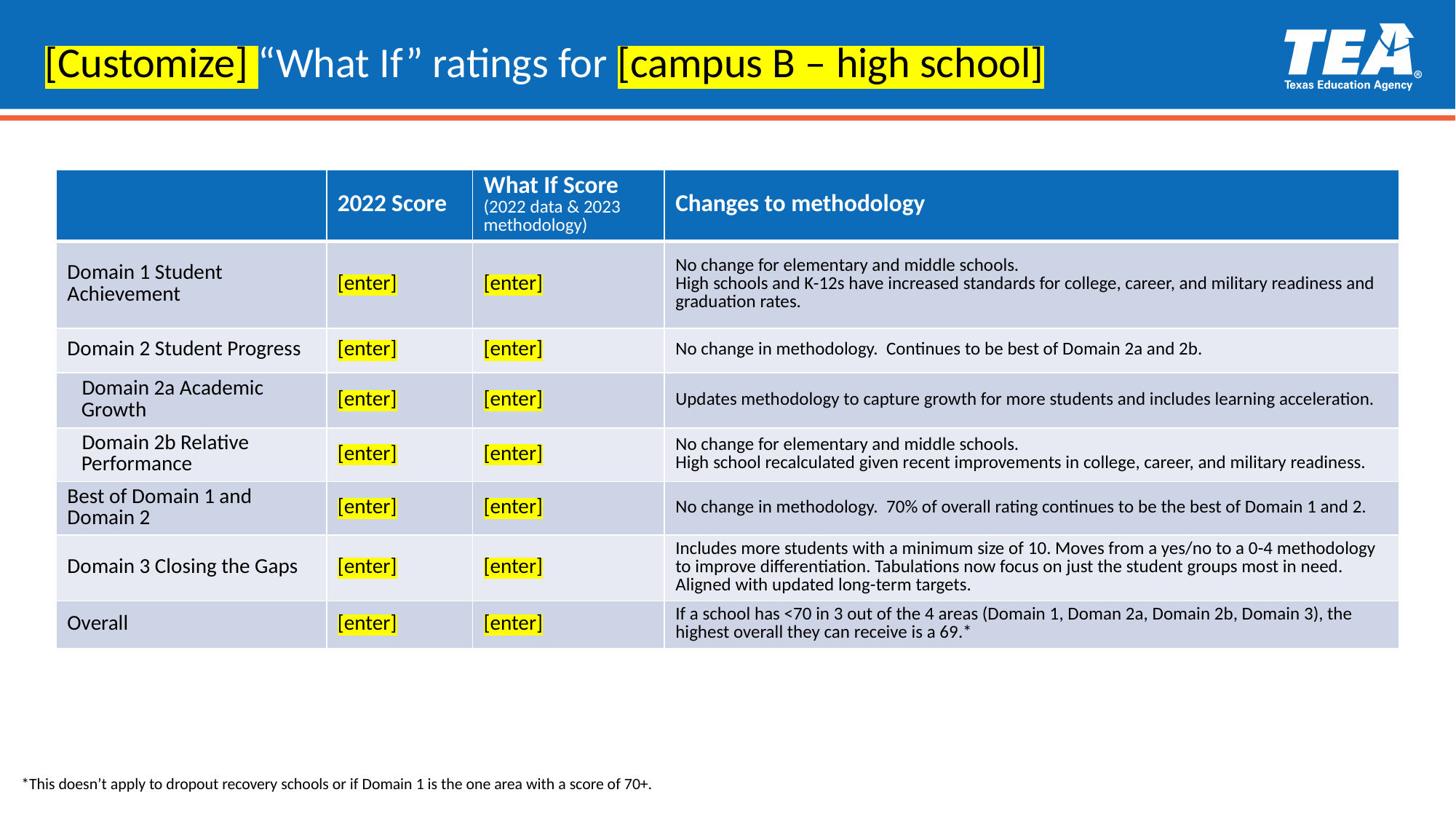

# [Customize] “What If” ratings for [campus B – high school]
|  | 2022 Score | What If Score (2022 data & 2023 methodology) | Changes to methodology |
| --- | --- | --- | --- |
| Domain 1 Student Achievement | [enter] | [enter] | No change for elementary and middle schools. High schools and K-12s have increased standards for college, career, and military readiness and graduation rates. |
| Domain 2 Student Progress | [enter] | [enter] | No change in methodology. Continues to be best of Domain 2a and 2b. |
| Domain 2a Academic Growth | [enter] | [enter] | Updates methodology to capture growth for more students and includes learning acceleration. |
| Domain 2b Relative Performance | [enter] | [enter] | No change for elementary and middle schools. High school recalculated given recent improvements in college, career, and military readiness. |
| Best of Domain 1 and Domain 2 | [enter] | [enter] | No change in methodology. 70% of overall rating continues to be the best of Domain 1 and 2. |
| Domain 3 Closing the Gaps | [enter] | [enter] | Includes more students with a minimum size of 10. Moves from a yes/no to a 0-4 methodology to improve differentiation. Tabulations now focus on just the student groups most in need. Aligned with updated long-term targets. |
| Overall | [enter] | [enter] | If a school has <70 in 3 out of the 4 areas (Domain 1, Doman 2a, Domain 2b, Domain 3), the highest overall they can receive is a 69.\* |
*This doesn’t apply to dropout recovery schools or if Domain 1 is the one area with a score of 70+.